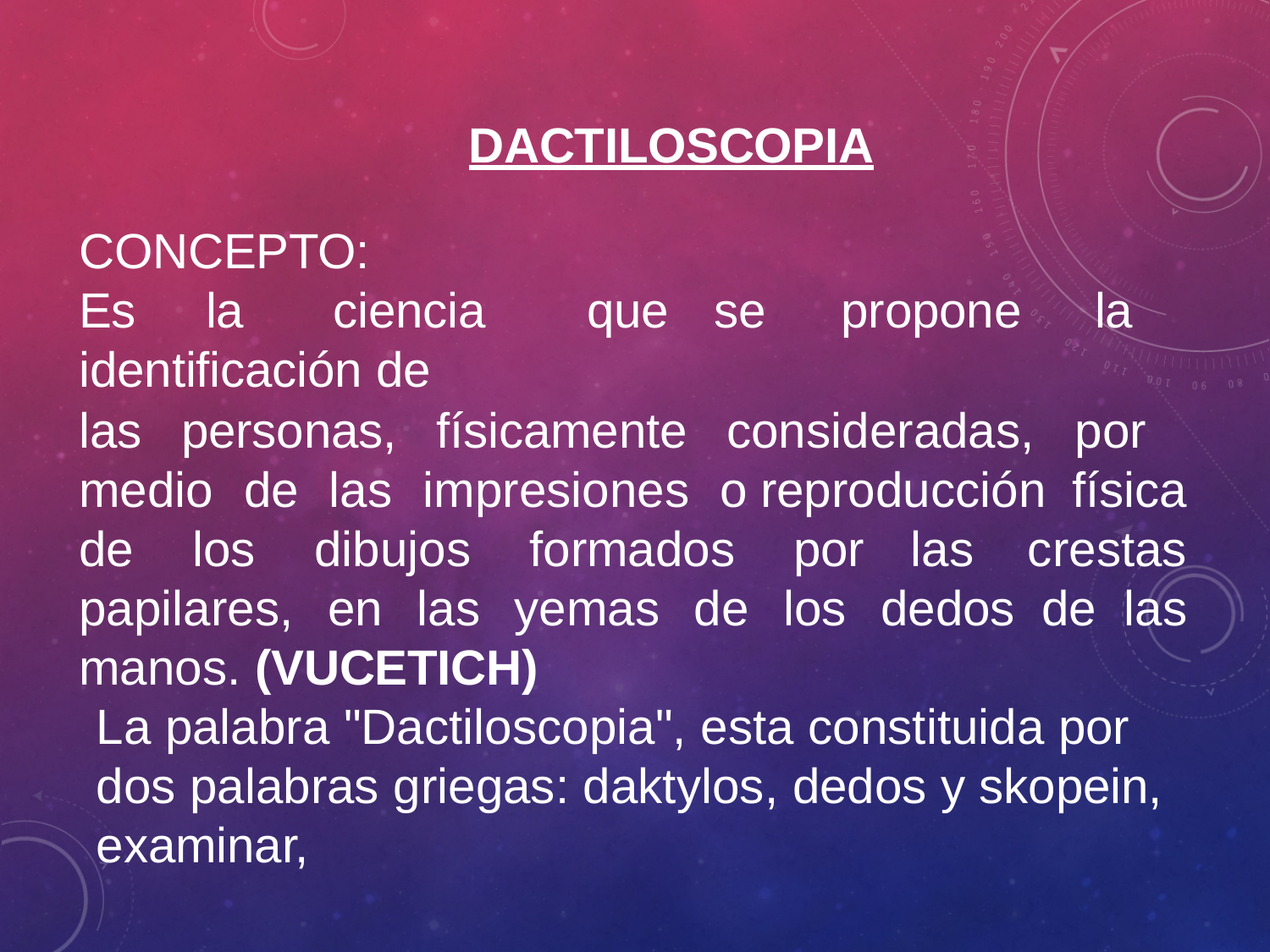

# DACTILOSCOPIA
CONCEPTO:

Es	la	ciencia	que	se	propone	la identificación de
las personas, físicamente consideradas, por  medio  de  las  impresiones  o reproducción física de los dibujos formados por las crestas papilares, en las yemas de los dedos de las manos. (VUCETICH)
La palabra "Dactiloscopia", esta constituida por dos palabras griegas: daktylos, dedos y skopein, examinar,